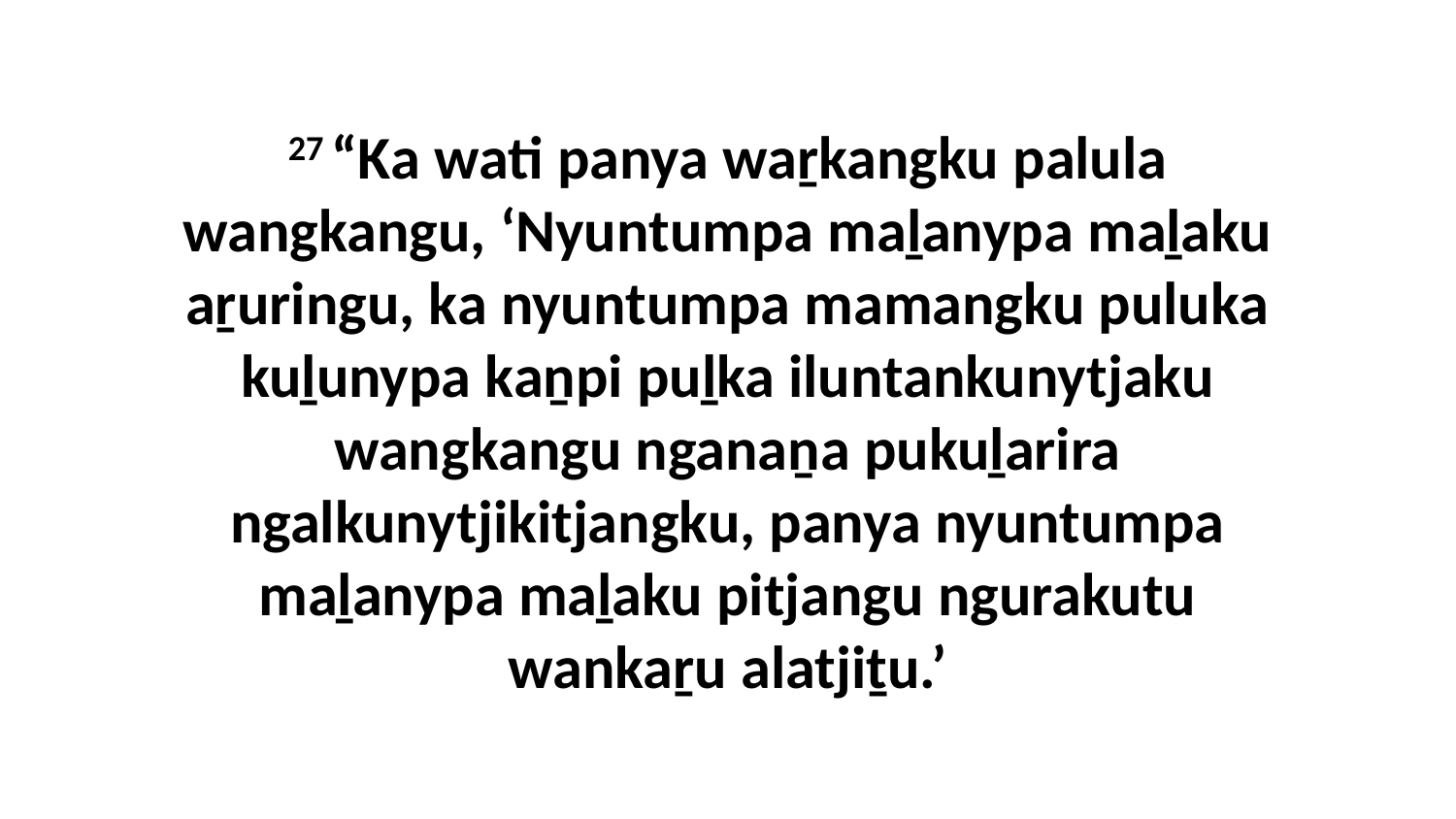

27 “Ka wati panya waṟkangku palula wangkangu, ‘Nyuntumpa maḻanypa maḻaku aṟuringu, ka nyuntumpa mamangku puluka kuḻunypa kaṉpi puḻka iluntankunytjaku wangkangu nganaṉa pukuḻarira ngalkunytjikitjangku, panya nyuntumpa maḻanypa maḻaku pitjangu ngurakutu wankaṟu alatjiṯu.’